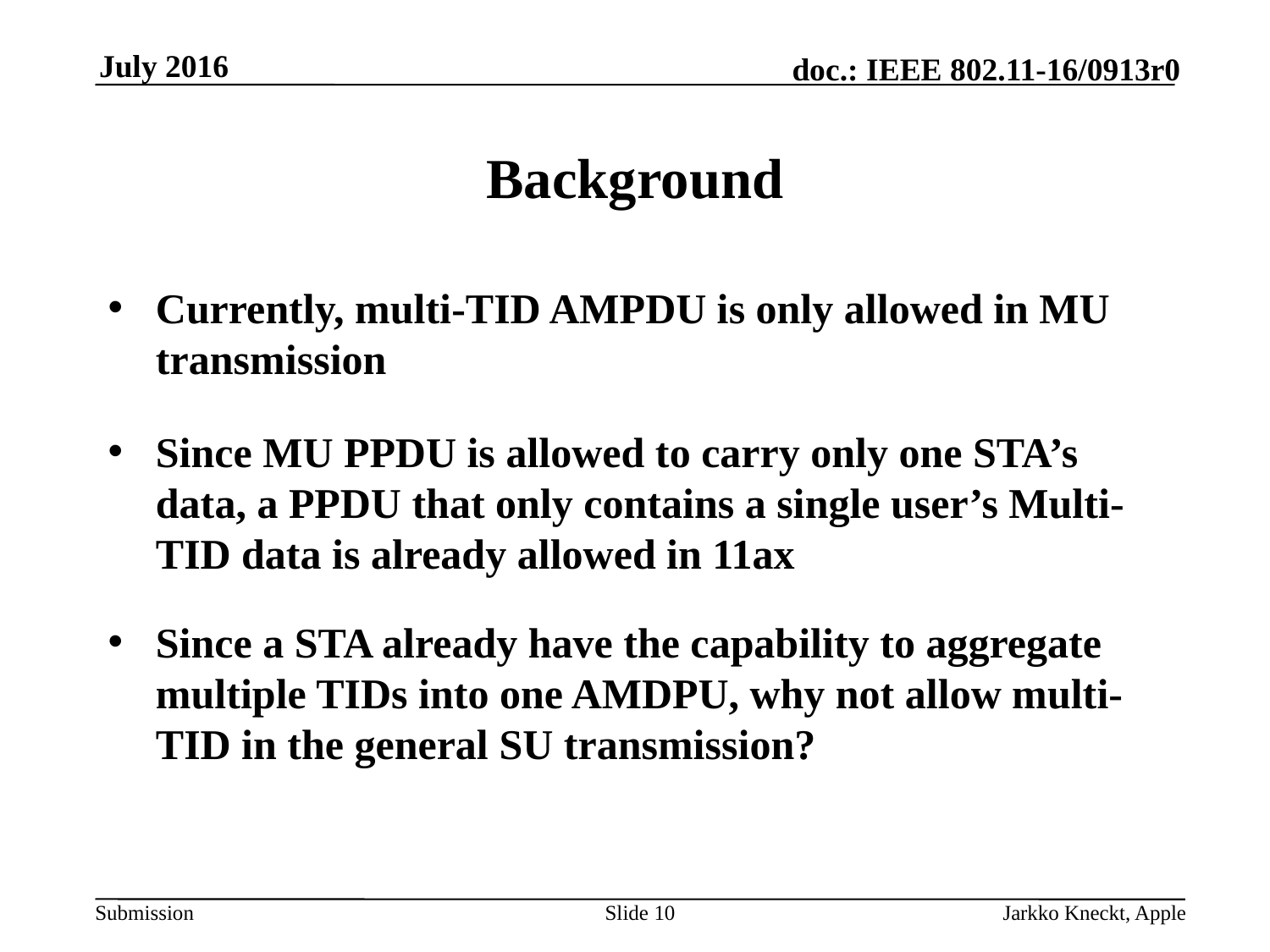

July 2016
# Background
Currently, multi-TID AMPDU is only allowed in MU transmission

Since MU PPDU is allowed to carry only one STA’s data, a PPDU that only contains a single user’s Multi-TID data is already allowed in 11ax

Since a STA already have the capability to aggregate multiple TIDs into one AMDPU, why not allow multi-TID in the general SU transmission?
Slide 10
Jarkko Kneckt, Apple